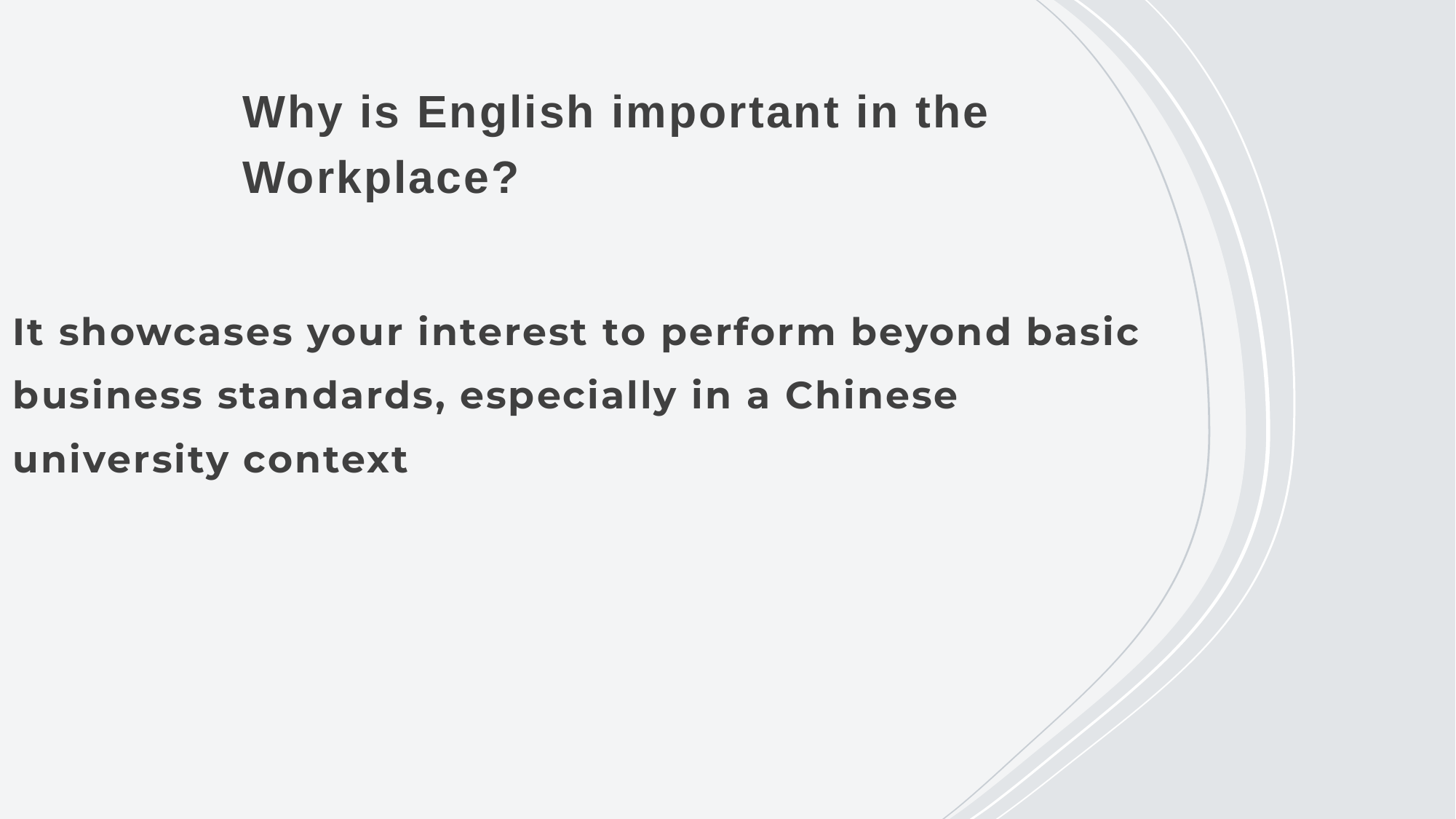

# Why is English important in the Workplace?
It showcases your interest to perform beyond basic business standards, especially in a Chinese university context